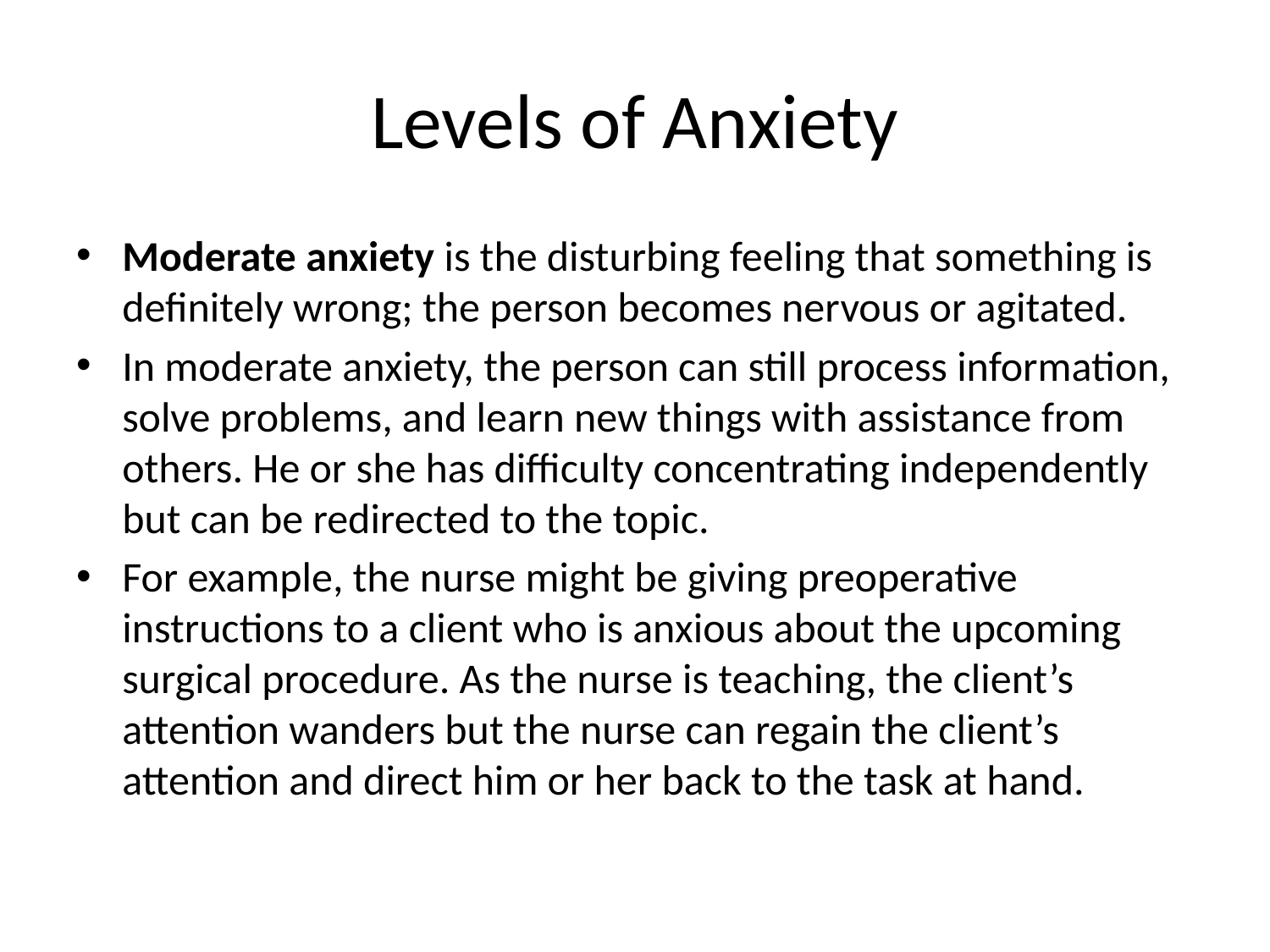

# Levels of Anxiety
Moderate anxiety is the disturbing feeling that something is definitely wrong; the person becomes nervous or agitated.
In moderate anxiety, the person can still process information, solve problems, and learn new things with assistance from others. He or she has difficulty concentrating independently but can be redirected to the topic.
For example, the nurse might be giving preoperative instructions to a client who is anxious about the upcoming surgical procedure. As the nurse is teaching, the client’s attention wanders but the nurse can regain the client’s attention and direct him or her back to the task at hand.